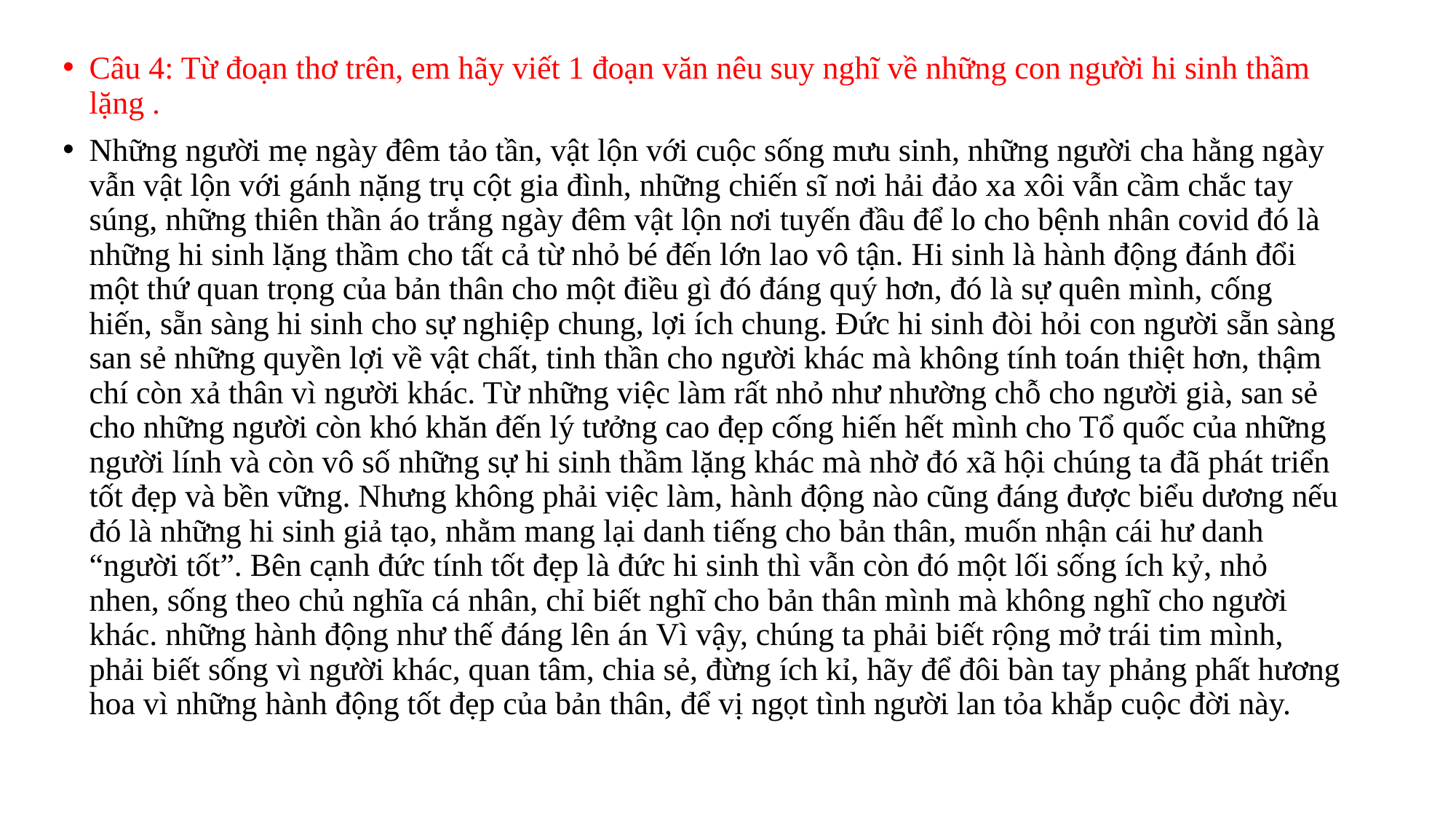

Câu 4: Từ đoạn thơ trên, em hãy viết 1 đoạn văn nêu suy nghĩ về những con người hi sinh thầm lặng .
Những người mẹ ngày đêm tảo tần, vật lộn với cuộc sống mưu sinh, những người cha hằng ngày vẫn vật lộn với gánh nặng trụ cột gia đình, những chiến sĩ nơi hải đảo xa xôi vẫn cầm chắc tay súng, những thiên thần áo trắng ngày đêm vật lộn nơi tuyến đầu để lo cho bệnh nhân covid đó là những hi sinh lặng thầm cho tất cả từ nhỏ bé đến lớn lao vô tận. Hi sinh là hành động đánh đổi một thứ quan trọng của bản thân cho một điều gì đó đáng quý hơn, đó là sự quên mình, cống hiến, sẵn sàng hi sinh cho sự nghiệp chung, lợi ích chung. Đức hi sinh đòi hỏi con người sẵn sàng san sẻ những quyền lợi về vật chất, tinh thần cho người khác mà không tính toán thiệt hơn, thậm chí còn xả thân vì người khác. Từ những việc làm rất nhỏ như nhường chỗ cho người già, san sẻ cho những người còn khó khăn đến lý tưởng cao đẹp cống hiến hết mình cho Tổ quốc của những người lính và còn vô số những sự hi sinh thầm lặng khác mà nhờ đó xã hội chúng ta đã phát triển tốt đẹp và bền vững. Nhưng không phải việc làm, hành động nào cũng đáng được biểu dương nếu đó là những hi sinh giả tạo, nhằm mang lại danh tiếng cho bản thân, muốn nhận cái hư danh “người tốt”. Bên cạnh đức tính tốt đẹp là đức hi sinh thì vẫn còn đó một lối sống ích kỷ, nhỏ nhen, sống theo chủ nghĩa cá nhân, chỉ biết nghĩ cho bản thân mình mà không nghĩ cho người khác. những hành động như thế đáng lên án Vì vậy, chúng ta phải biết rộng mở trái tim mình, phải biết sống vì người khác, quan tâm, chia sẻ, đừng ích kỉ, hãy để đôi bàn tay phảng phất hương hoa vì những hành động tốt đẹp của bản thân, để vị ngọt tình người lan tỏa khắp cuộc đời này.